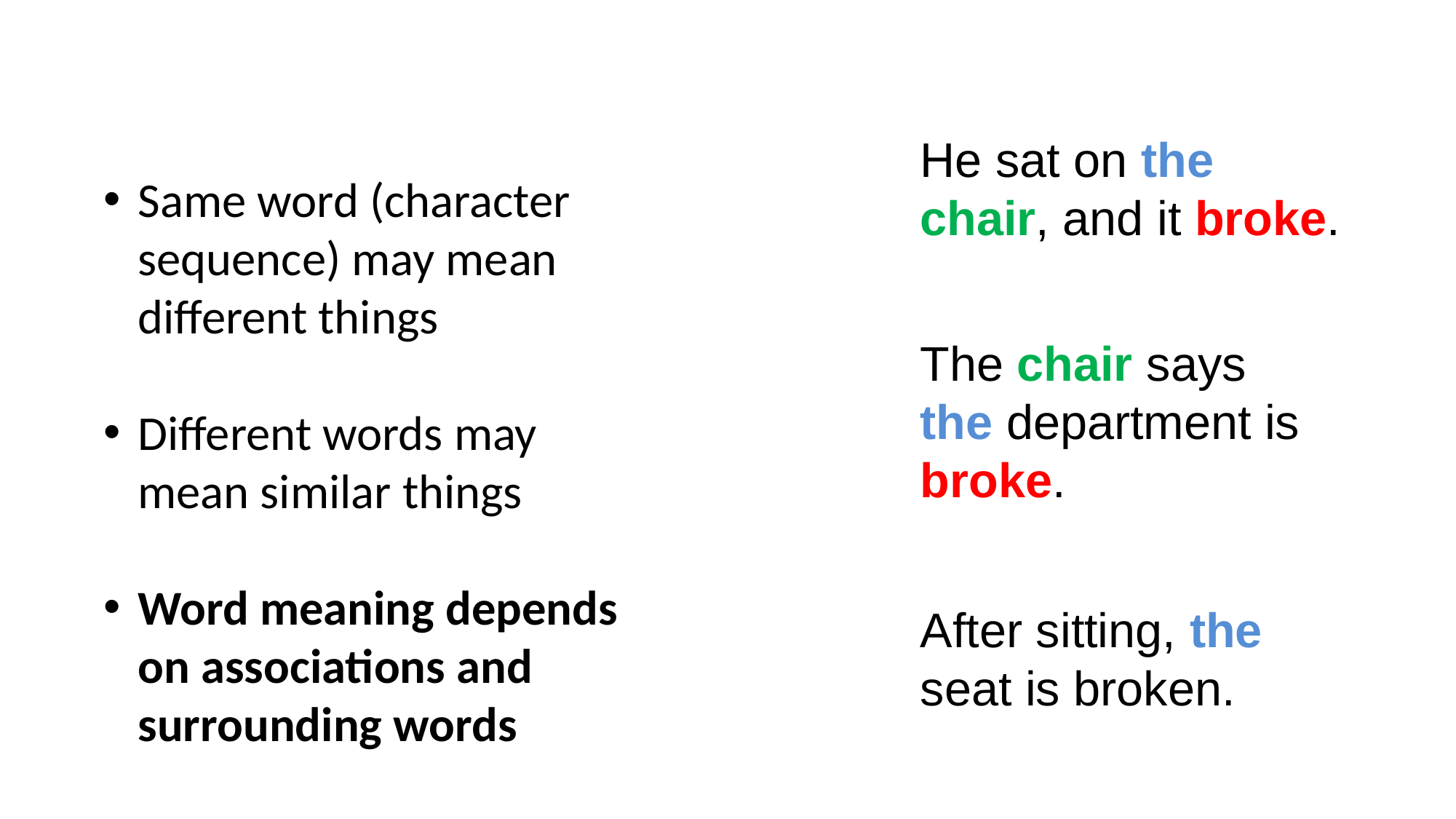

#
He sat on the chair, and it broke.
Same word (character sequence) may mean different things

Different words may mean similar things

Word meaning depends on associations and surrounding words

The chair says the department is broke.
After sitting, the seat is broken.